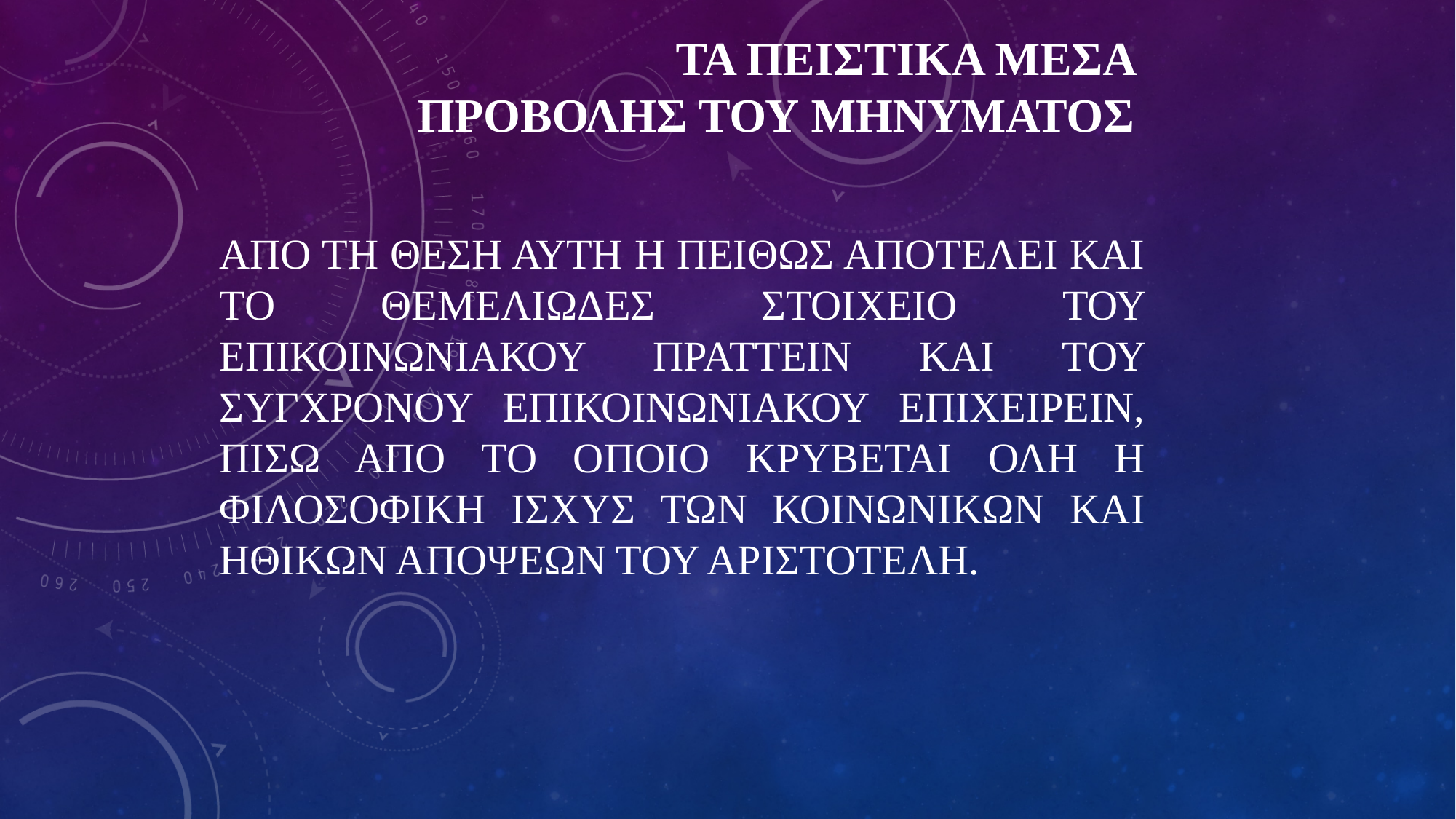

# ΤΑ ΠΕΙΣΤΙΚΑ ΜΕΣΑ ΠΡΟΒΟΛΗΣ ΤΟΥ ΜΗΝΥΜΑΤΟΣ
ΑΠΟ ΤΗ ΘΕΣΗ ΑΥΤΗ Η ΠΕΙΘΩΣ ΑΠΟΤΕΛΕΙ ΚΑΙ ΤΟ ΘΕΜΕΛΙΩΔΕΣ ΣΤΟΙΧΕΙΟ ΤΟΥ ΕΠΙΚΟΙΝΩΝΙΑΚΟΥ ΠΡΑΤΤΕΙΝ ΚΑΙ ΤΟΥ ΣΥΓΧΡΟΝΟΥ ΕΠΙΚΟΙΝΩΝΙΑΚΟΥ ΕΠΙΧΕΙΡΕΙΝ, ΠΙΣΩ ΑΠΟ ΤΟ ΟΠΟΙΟ ΚΡΥΒΕΤΑΙ ΟΛΗ Η ΦΙΛΟΣΟΦΙΚΗ ΙΣΧΥΣ ΤΩΝ ΚΟΙΝΩΝΙΚΩΝ ΚΑΙ ΗΘΙΚΩΝ ΑΠΟΨΕΩΝ ΤΟΥ ΑΡΙΣΤΟΤΕΛΗ.